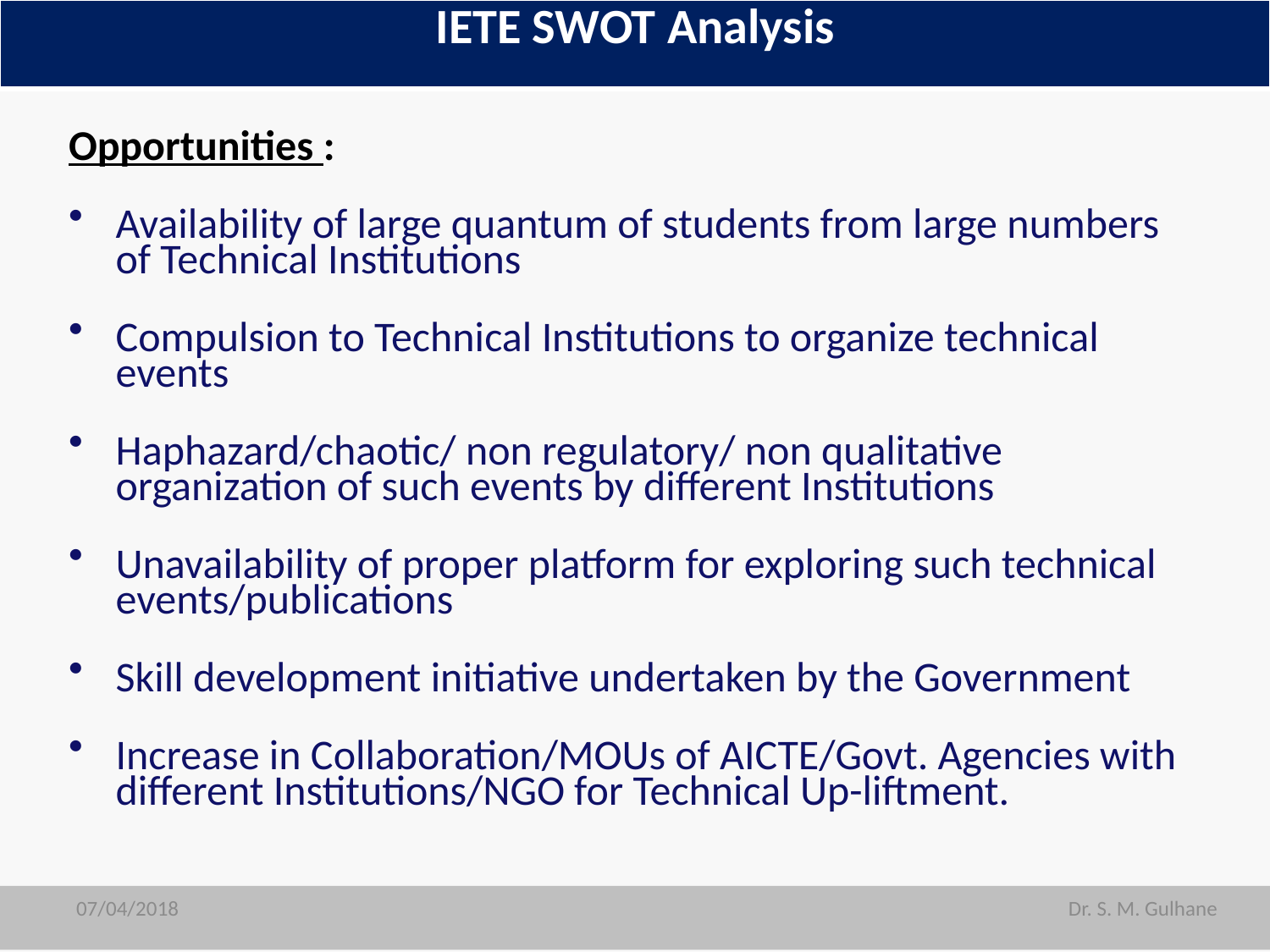

| IETE SWOT Analysis |
| --- |
Opportunities :
Availability of large quantum of students from large numbers of Technical Institutions
Compulsion to Technical Institutions to organize technical events
Haphazard/chaotic/ non regulatory/ non qualitative organization of such events by different Institutions
Unavailability of proper platform for exploring such technical events/publications
Skill development initiative undertaken by the Government
Increase in Collaboration/MOUs of AICTE/Govt. Agencies with different Institutions/NGO for Technical Up-liftment.
07/04/2018
Dr. S. M. Gulhane